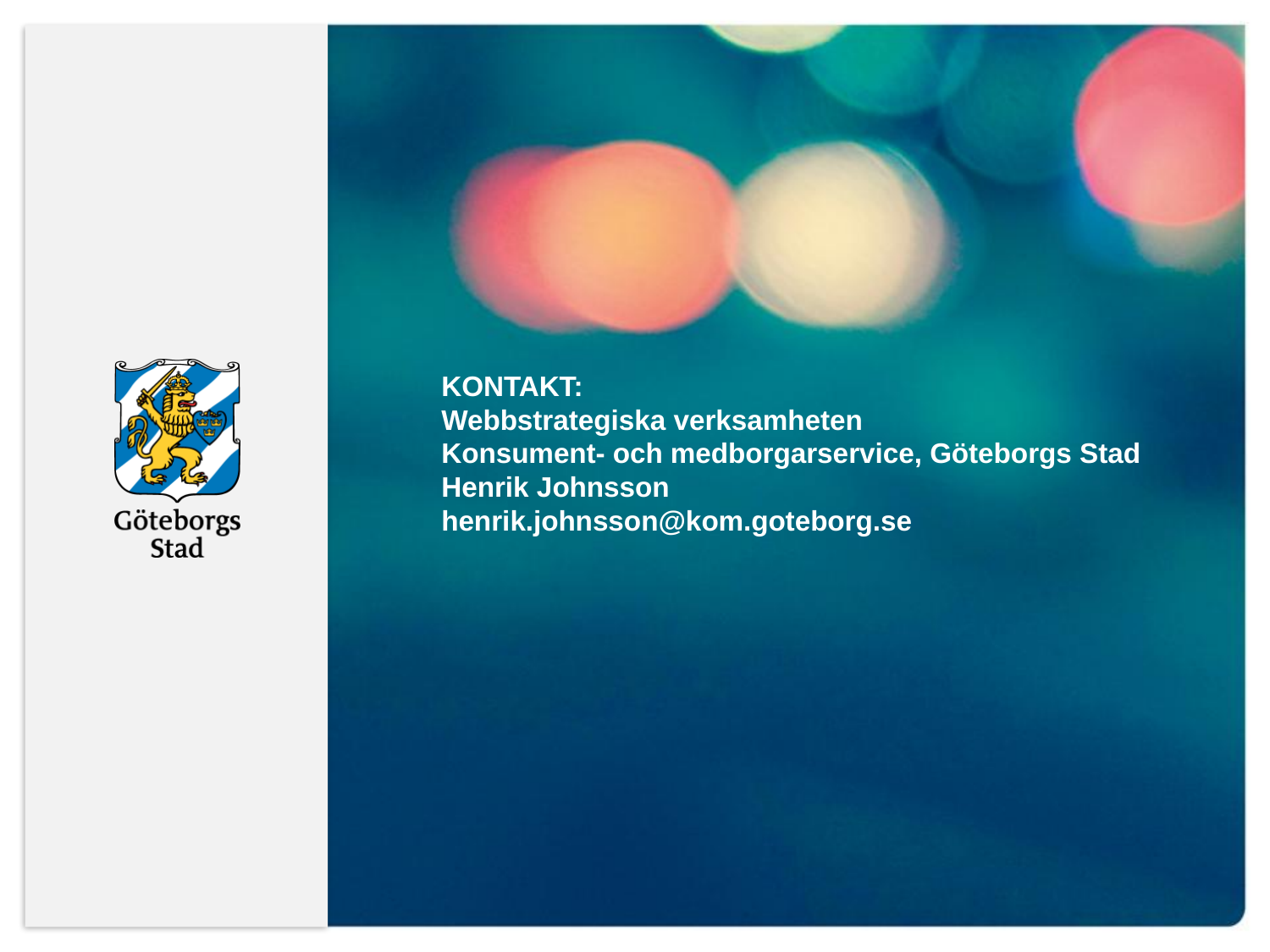

KONTAKT:
Webbstrategiska verksamheten
Konsument- och medborgarservice, Göteborgs Stad
Henrik Johnsson
henrik.johnsson@kom.goteborg.se